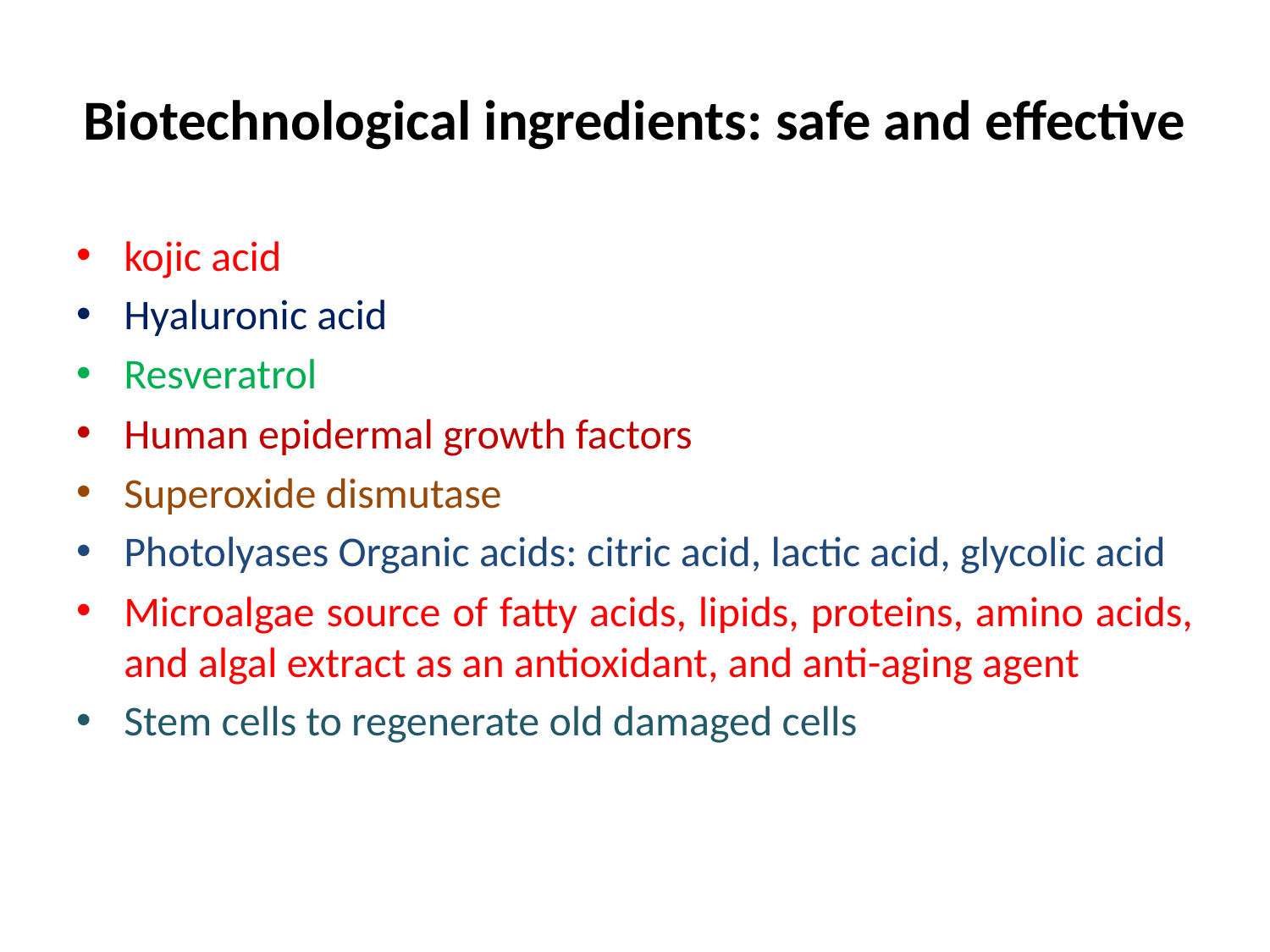

# Biotechnological ingredients: safe and effective
kojic acid
Hyaluronic acid
Resveratrol
Human epidermal growth factors
Superoxide dismutase
Photolyases Organic acids: citric acid, lactic acid, glycolic acid
Microalgae source of fatty acids, lipids, proteins, amino acids, and algal extract as an antioxidant, and anti-aging agent
Stem cells to regenerate old damaged cells